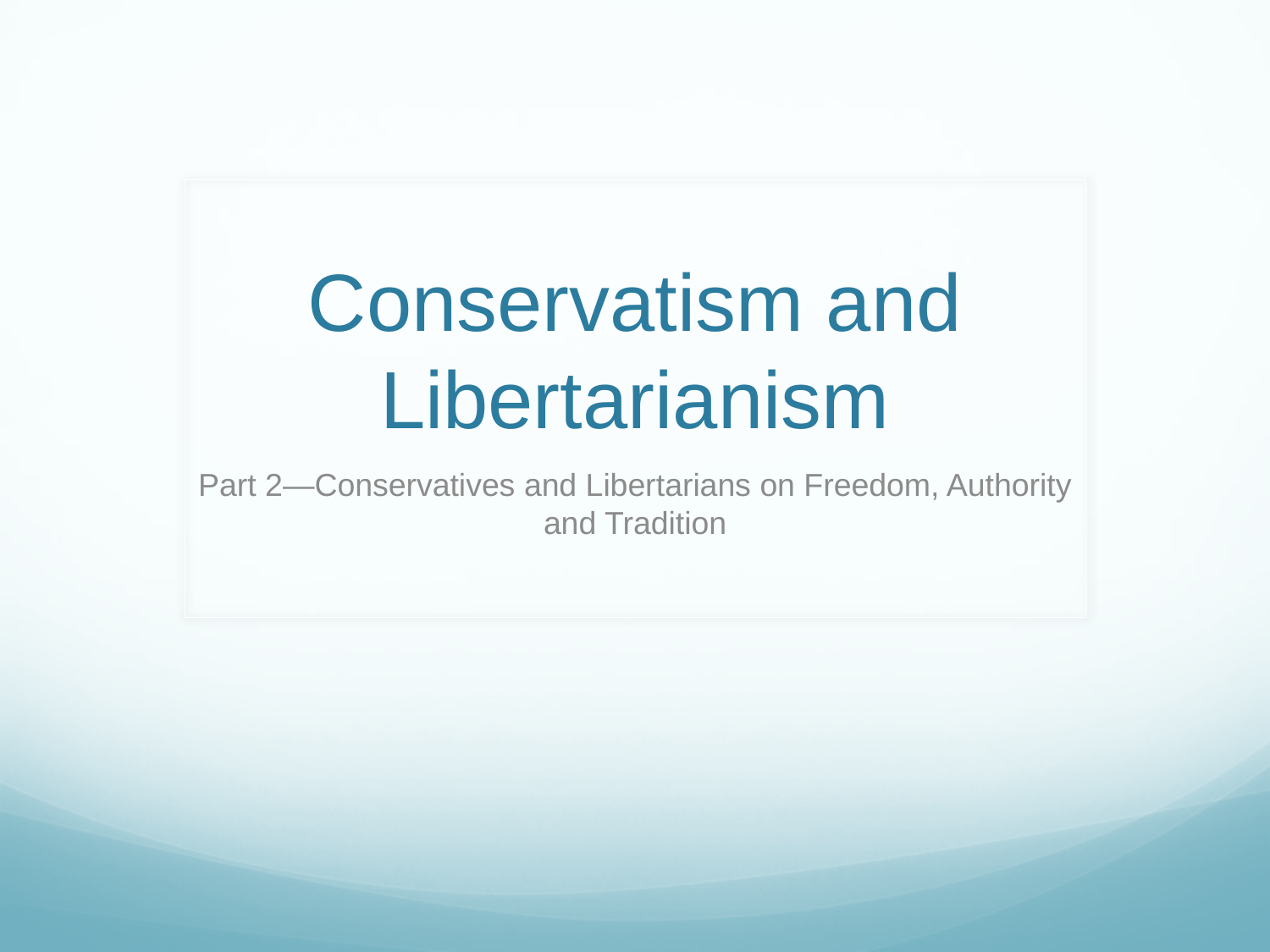

# Conservatism and Libertarianism
Part 2—Conservatives and Libertarians on Freedom, Authority and Tradition